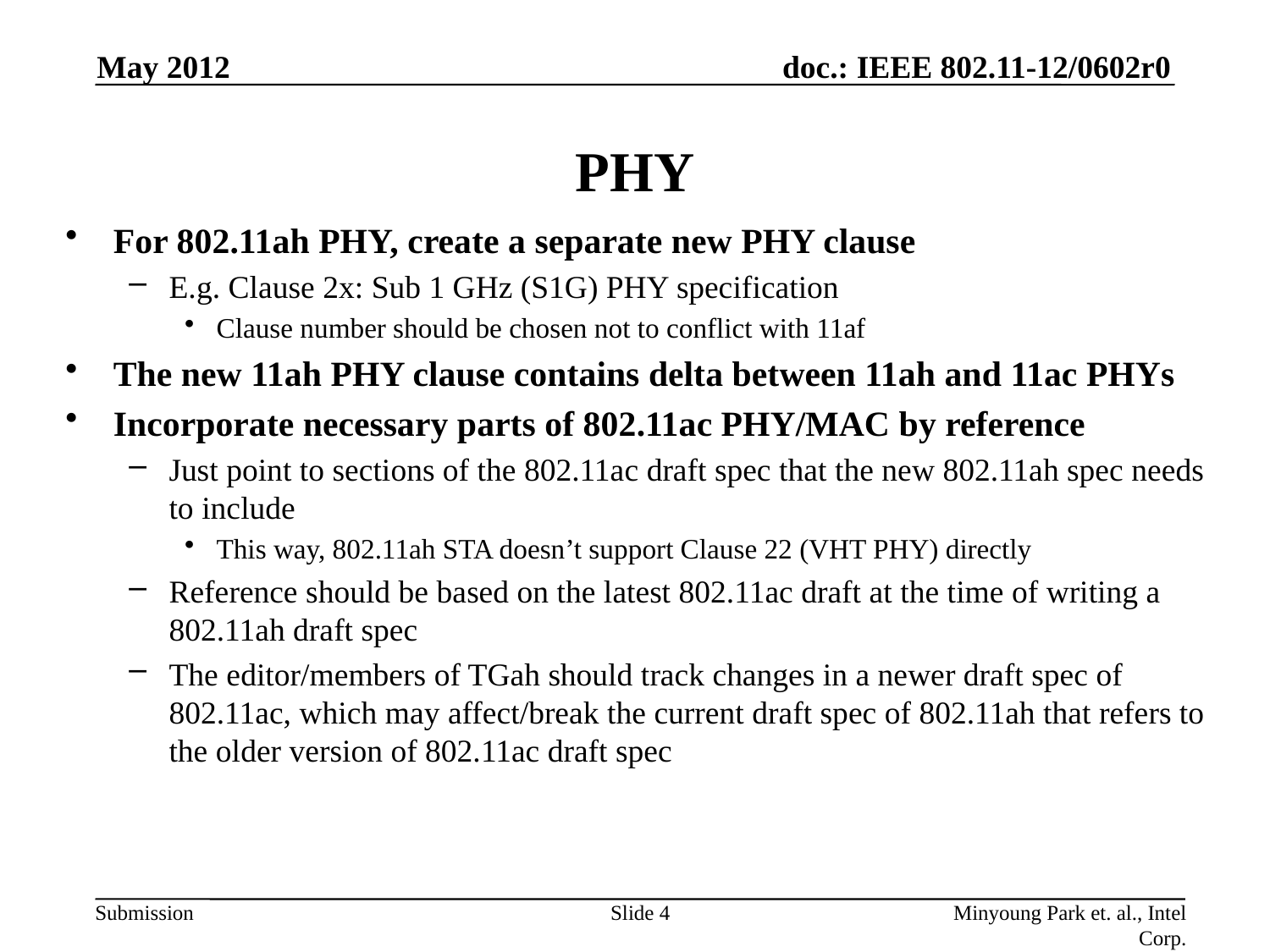

May 2012
# PHY
For 802.11ah PHY, create a separate new PHY clause
E.g. Clause 2x: Sub 1 GHz (S1G) PHY specification
Clause number should be chosen not to conflict with 11af
The new 11ah PHY clause contains delta between 11ah and 11ac PHYs
Incorporate necessary parts of 802.11ac PHY/MAC by reference
Just point to sections of the 802.11ac draft spec that the new 802.11ah spec needs to include
This way, 802.11ah STA doesn’t support Clause 22 (VHT PHY) directly
Reference should be based on the latest 802.11ac draft at the time of writing a 802.11ah draft spec
The editor/members of TGah should track changes in a newer draft spec of 802.11ac, which may affect/break the current draft spec of 802.11ah that refers to the older version of 802.11ac draft spec

Slide 4
Minyoung Park et. al., Intel Corp.